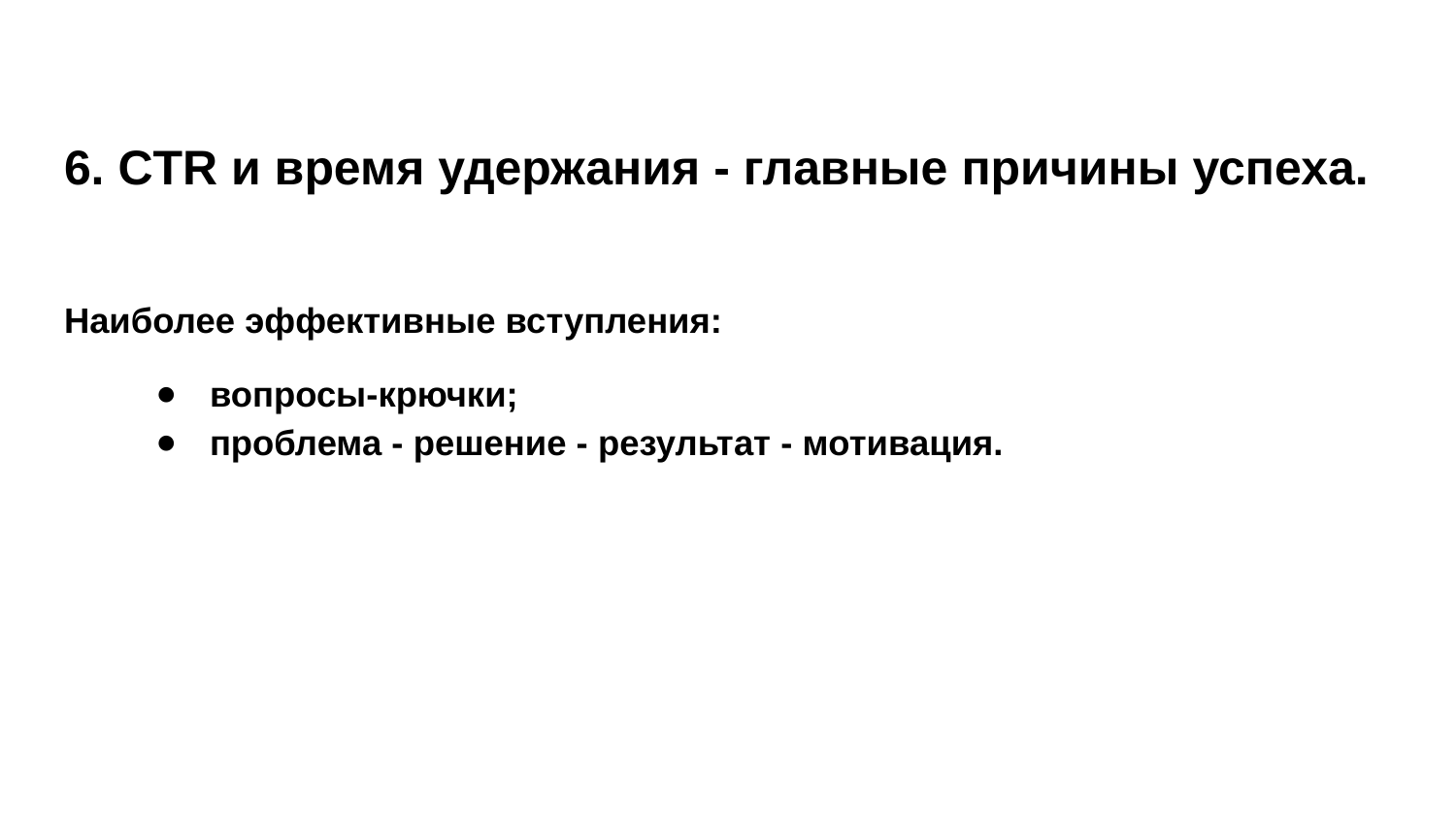

6. CTR и время удержания - главные причины успеха.

Наиболее эффективные вступления:
вопросы-крючки;
проблема - решение - результат - мотивация.